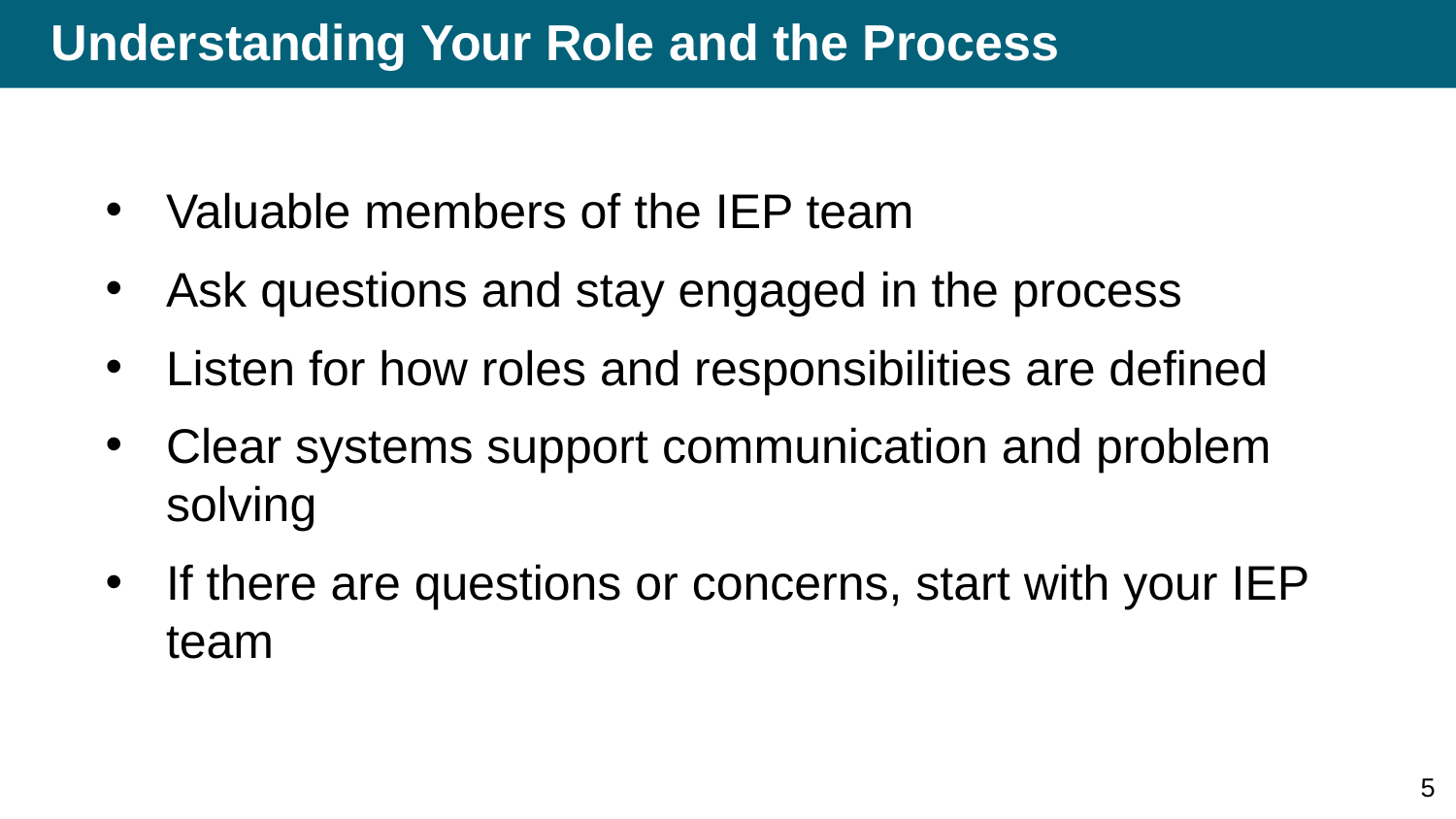

# Understanding Your Role and the Process
Valuable members of the IEP team
Ask questions and stay engaged in the process
Listen for how roles and responsibilities are defined
Clear systems support communication and problem solving
If there are questions or concerns, start with your IEP team
5